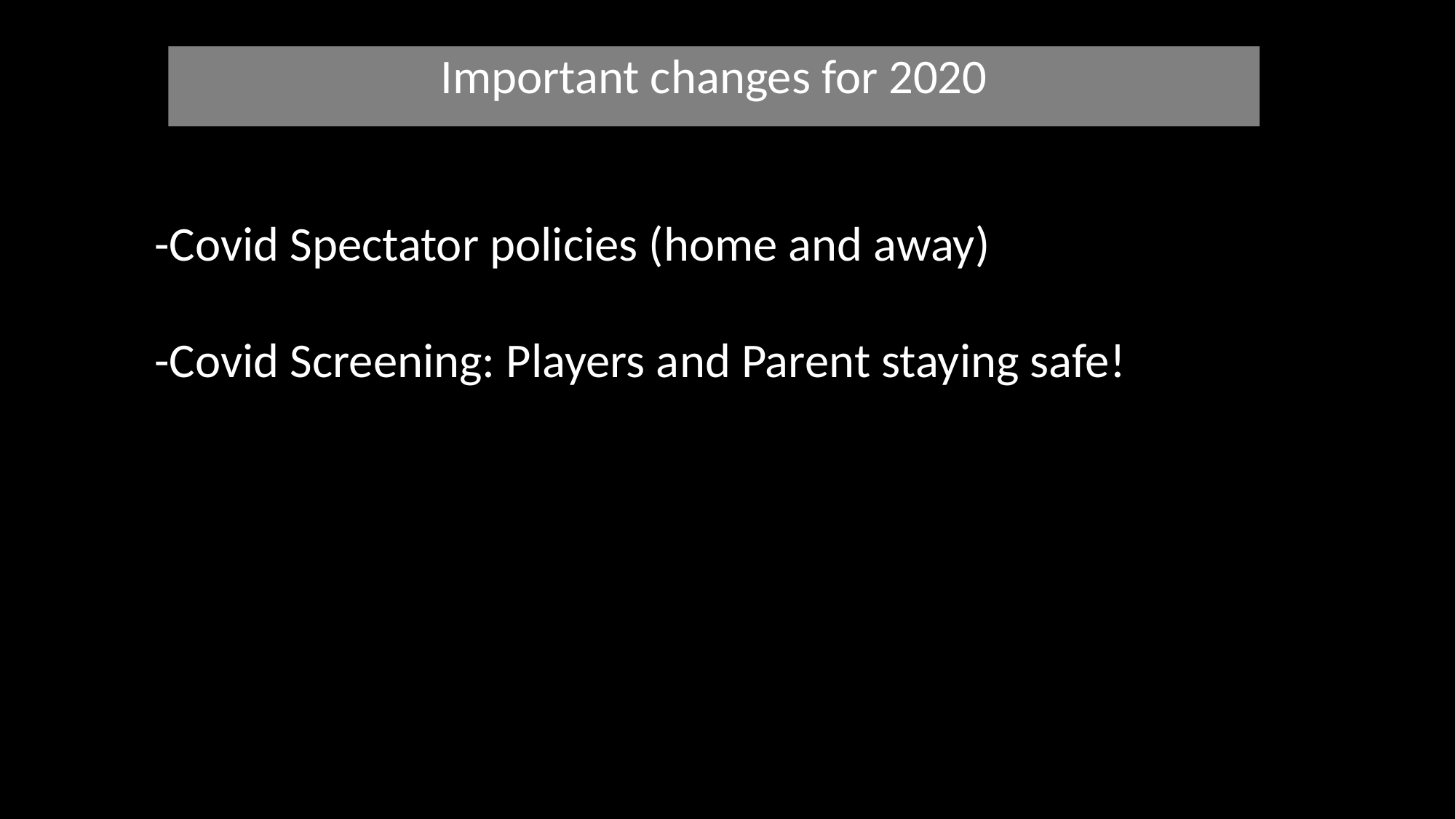

Important changes for 2020

-Covid Spectator policies (home and away)

-Covid Screening: Players and Parent staying safe!
#